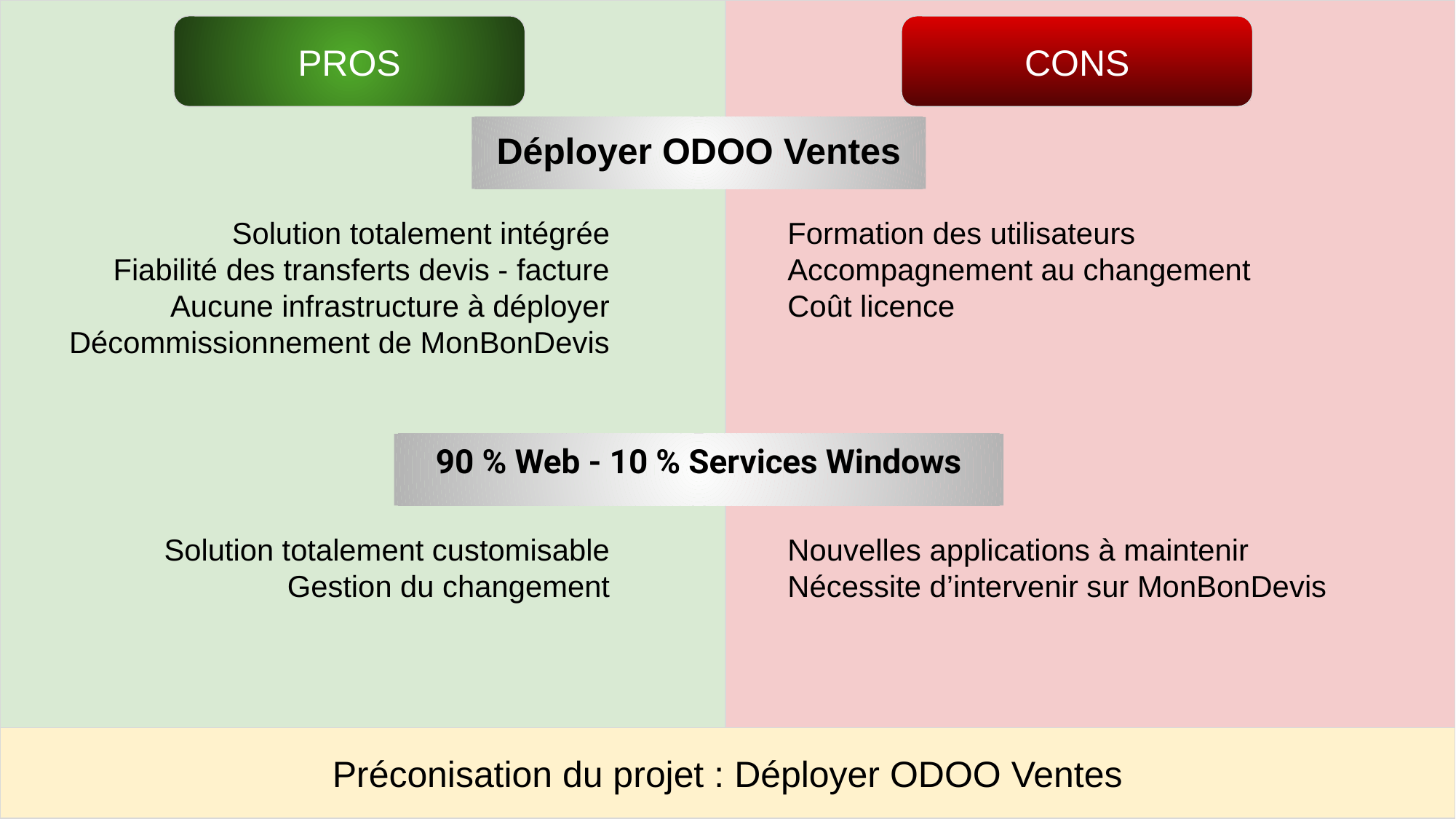

PROS
CONS
Déployer ODOO Ventes
Formation des utilisateurs
Accompagnement au changement
Coût licence

Solution totalement intégrée
Fiabilité des transferts devis - facture
Aucune infrastructure à déployer
Décommissionnement de MonBonDevis

90 % Web - 10 % Services Windows
Solution totalement customisable
Gestion du changement

Nouvelles applications à maintenir
Nécessite d’intervenir sur MonBonDevis

Préconisation du projet : Déployer ODOO Ventes